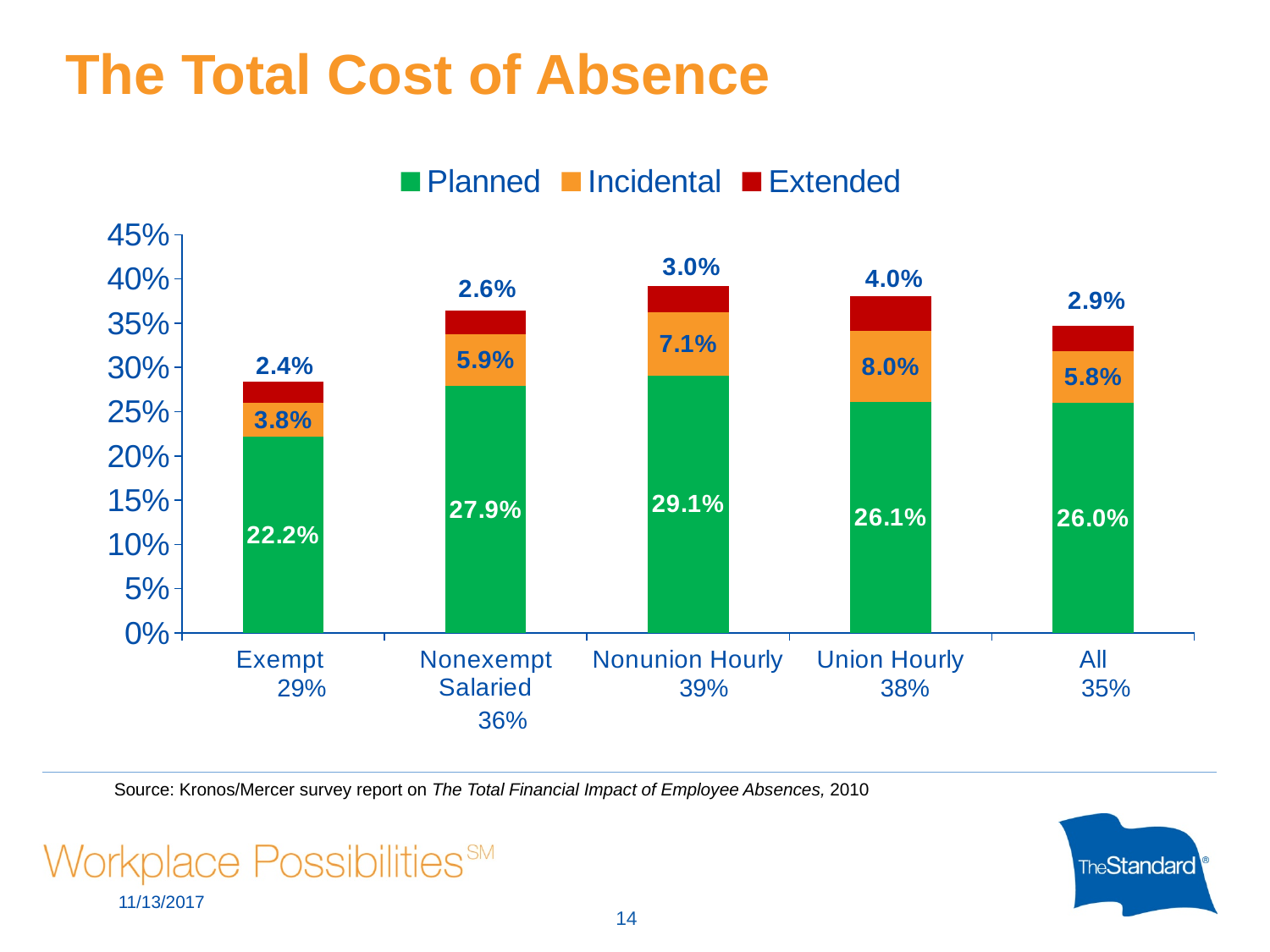

# The Total Cost of Absence

### Chart

| Category | Planned | Incidental | Extended |
|---|---|---|---|
| Exempt  | 0.222 | 0.038 | 0.024 |
| Nonexempt Salaried | 0.2790000000000001 | 0.059000000000000434 | 0.026 |
| Nonunion Hourly | 0.2910000000000003 | 0.071 | 0.030000000000000002 |
| Union Hourly | 0.261 | 0.08000000000000004 | 0.04000000000000002 |
| All | 0.26 | 0.058 | 0.029 |
29%
39%
38%
35%
36%
Source: Kronos/Mercer survey report on The Total Financial Impact of Employee Absences, 2010
11/13/2017

14